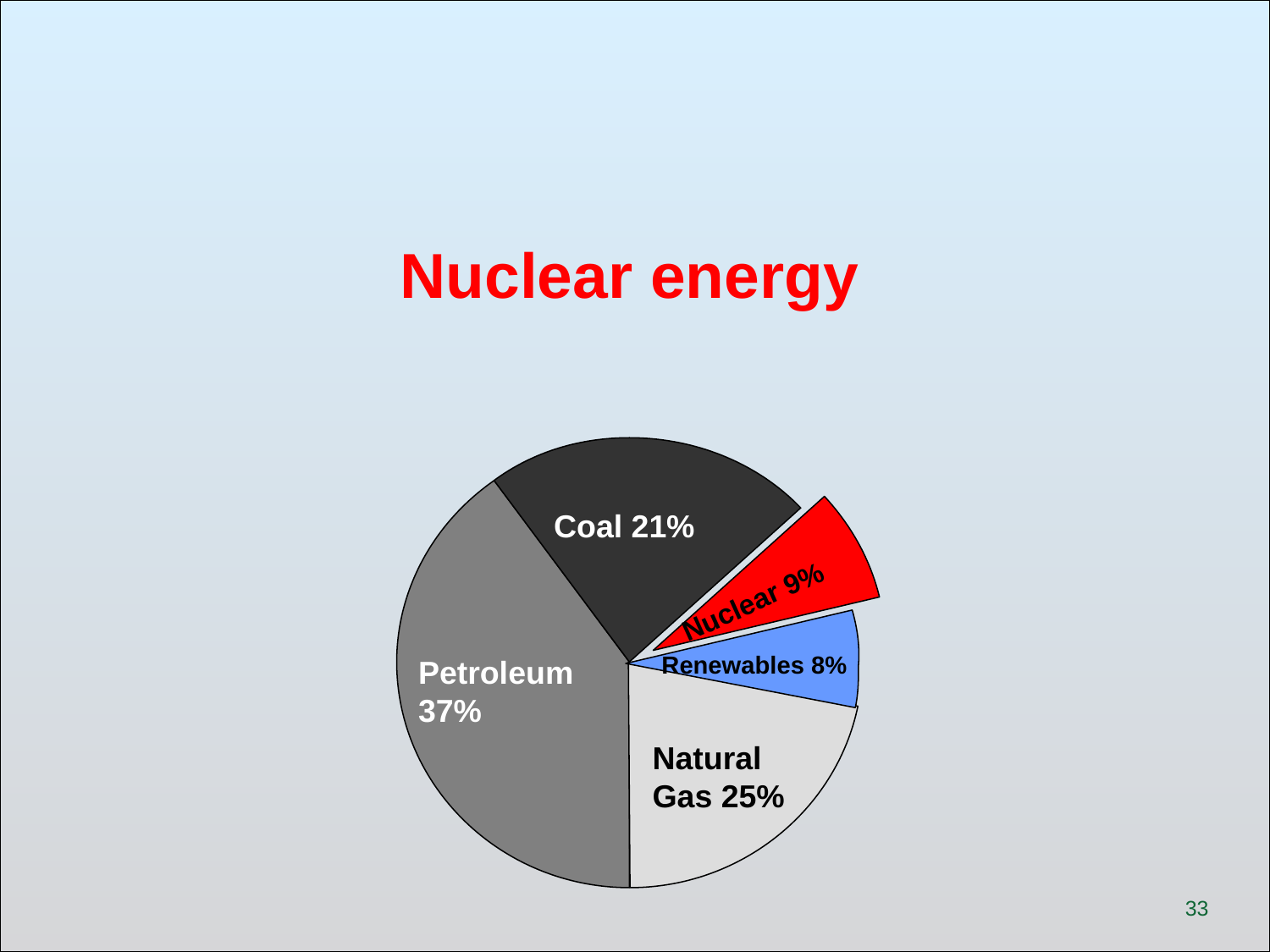

Nuclear energy

Coal 21%
Nuclear 9%

Renewables 8%
Petroleum 37%

Natural Gas 25%
33